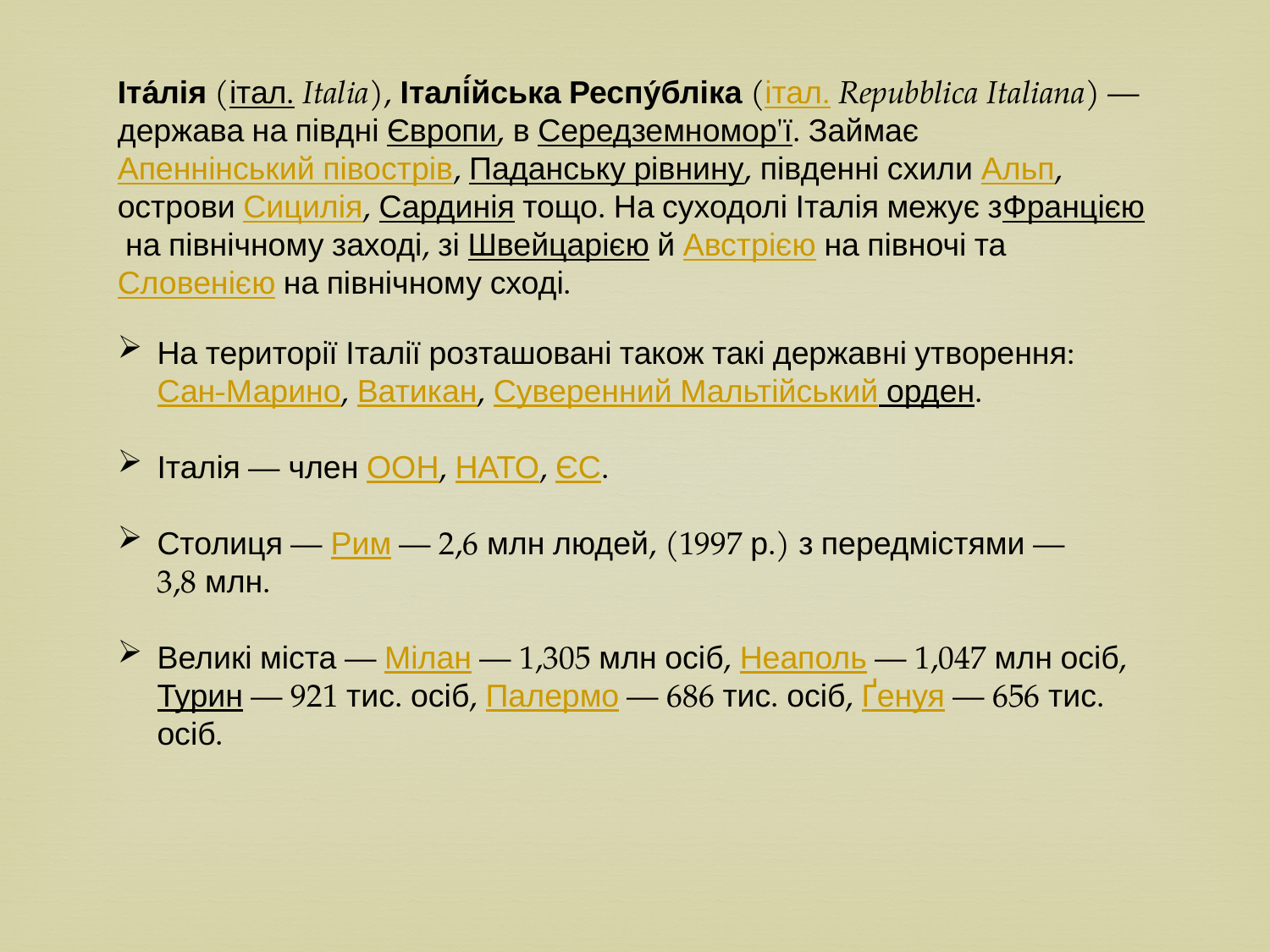

Іта́лія (італ. Italia), Італі́йська Респу́бліка (італ. Repubblica Italiana) — держава на півдні Європи, в Середземномор'ї. ЗаймаєАпеннінський півострів, Паданську рівнину, південні схили Альп, острови Сицилія, Сардинія тощо. На суходолі Італія межує зФранцією на північному заході, зі Швейцарією й Австрією на півночі та Словенією на північному сході.
На території Італії розташовані також такі державні утворення: Сан-Марино, Ватикан, Суверенний Мальтійський орден.

Італія — член ООН, НАТО, ЄС.

Столиця — Рим — 2,6 млн людей, (1997 р.) з передмістями — 3,8 млн.

Великі міста — Мілан — 1,305 млн осіб, Неаполь — 1,047 млн осіб, Турин — 921 тис. осіб, Палермо — 686 тис. осіб, Ґенуя — 656 тис. осіб.